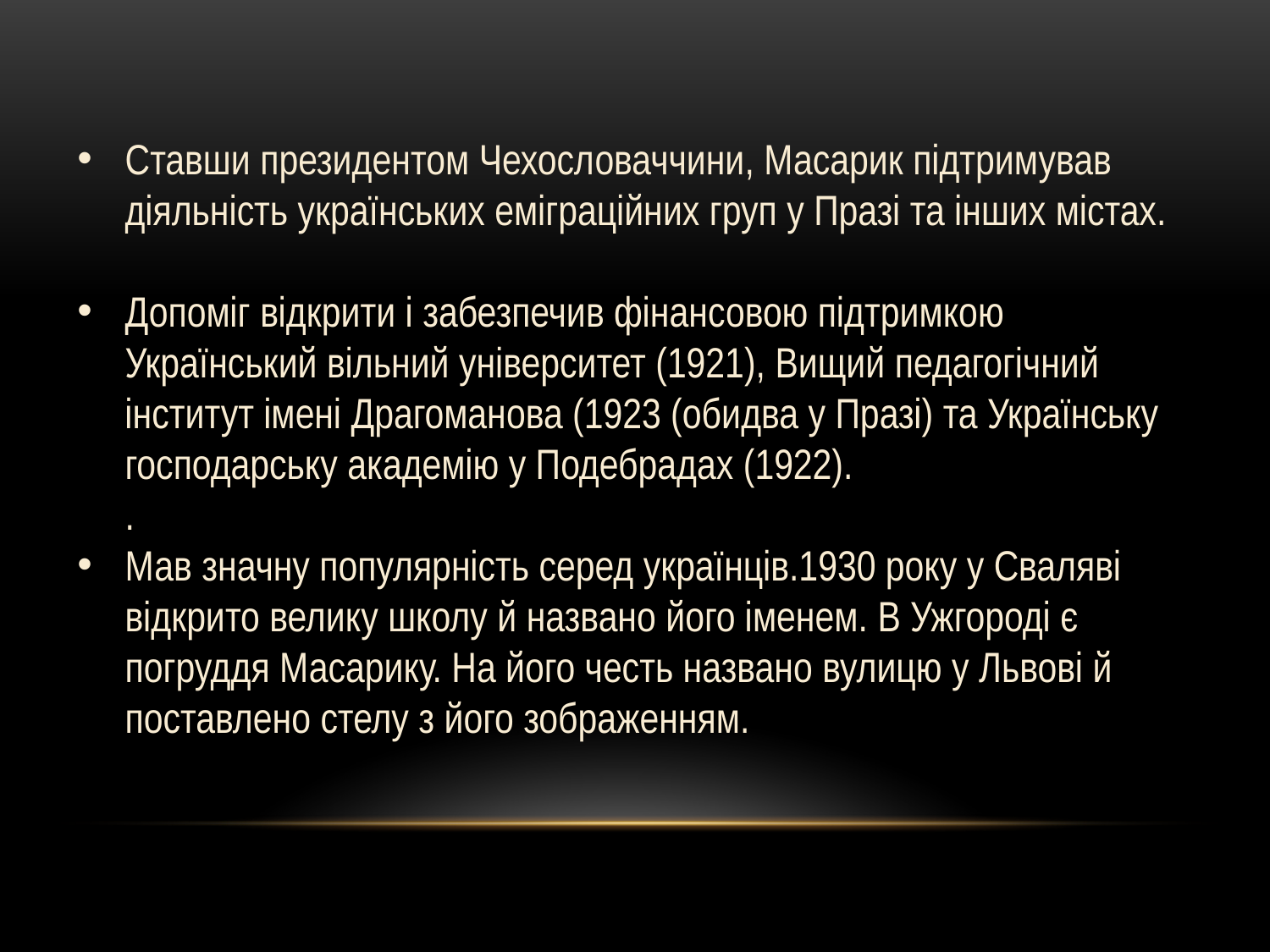

Ставши президентом Чехословаччини, Масарик підтримував діяльність українських еміграційних груп у Празі та інших містах.
Допоміг відкрити і забезпечив фінансовою підтримкою Український вільний університет (1921), Вищий педагогічний інститут імені Драгоманова (1923 (обидва у Празі) та Українську господарську академію у Подебрадах (1922).
.
Мав значну популярність серед українців.1930 року у Сваляві відкрито велику школу й названо його іменем. В Ужгороді є погруддя Масарику. На його честь названо вулицю у Львові й поставлено стелу з його зображенням.